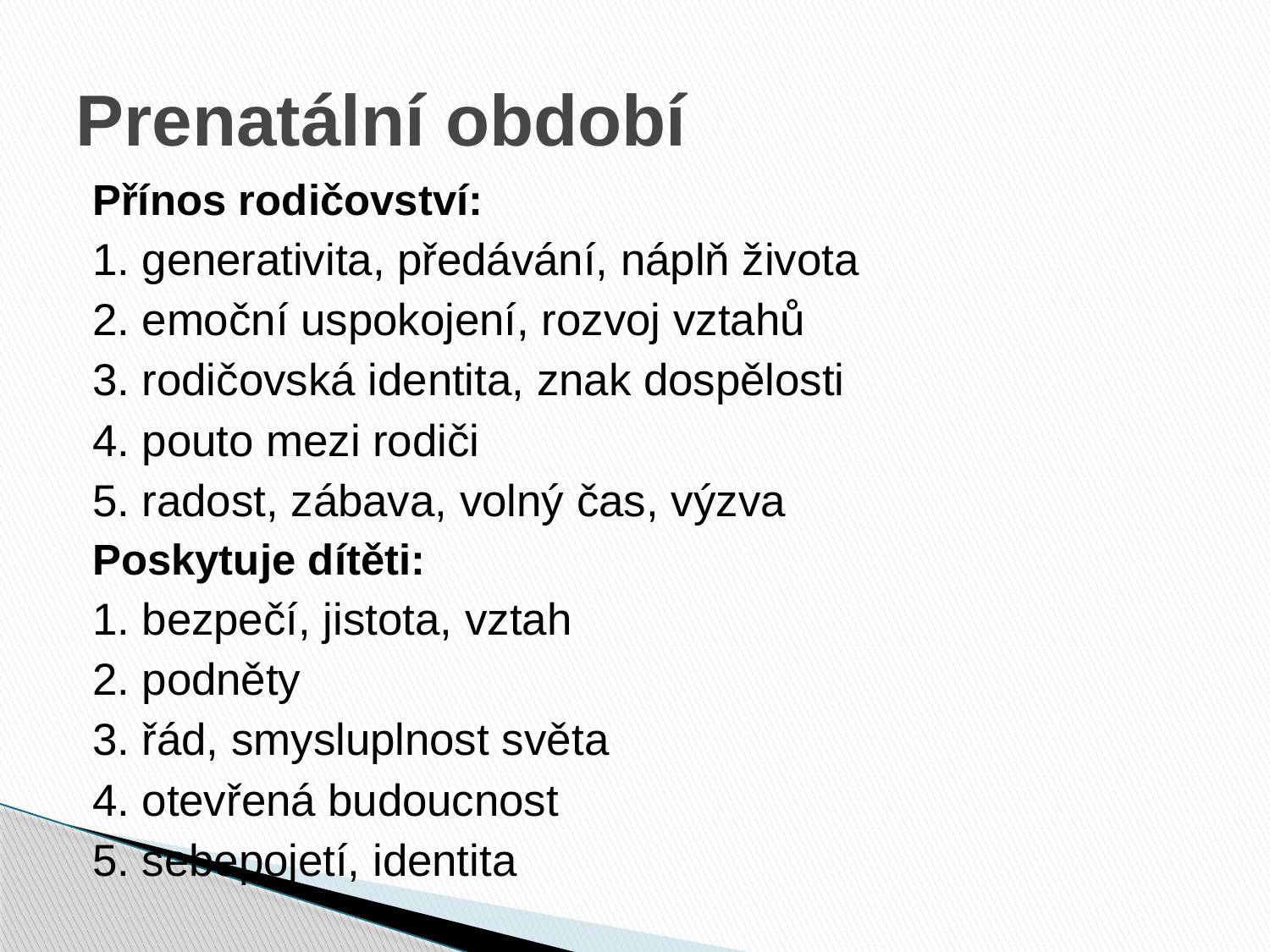

# Prenatální období
Přínos rodičovství:
1. generativita, předávání, náplň života
2. emoční uspokojení, rozvoj vztahů
3. rodičovská identita, znak dospělosti
4. pouto mezi rodiči
5. radost, zábava, volný čas, výzva
Poskytuje dítěti:
1. bezpečí, jistota, vztah
2. podněty
3. řád, smysluplnost světa
4. otevřená budoucnost
5. sebepojetí, identita